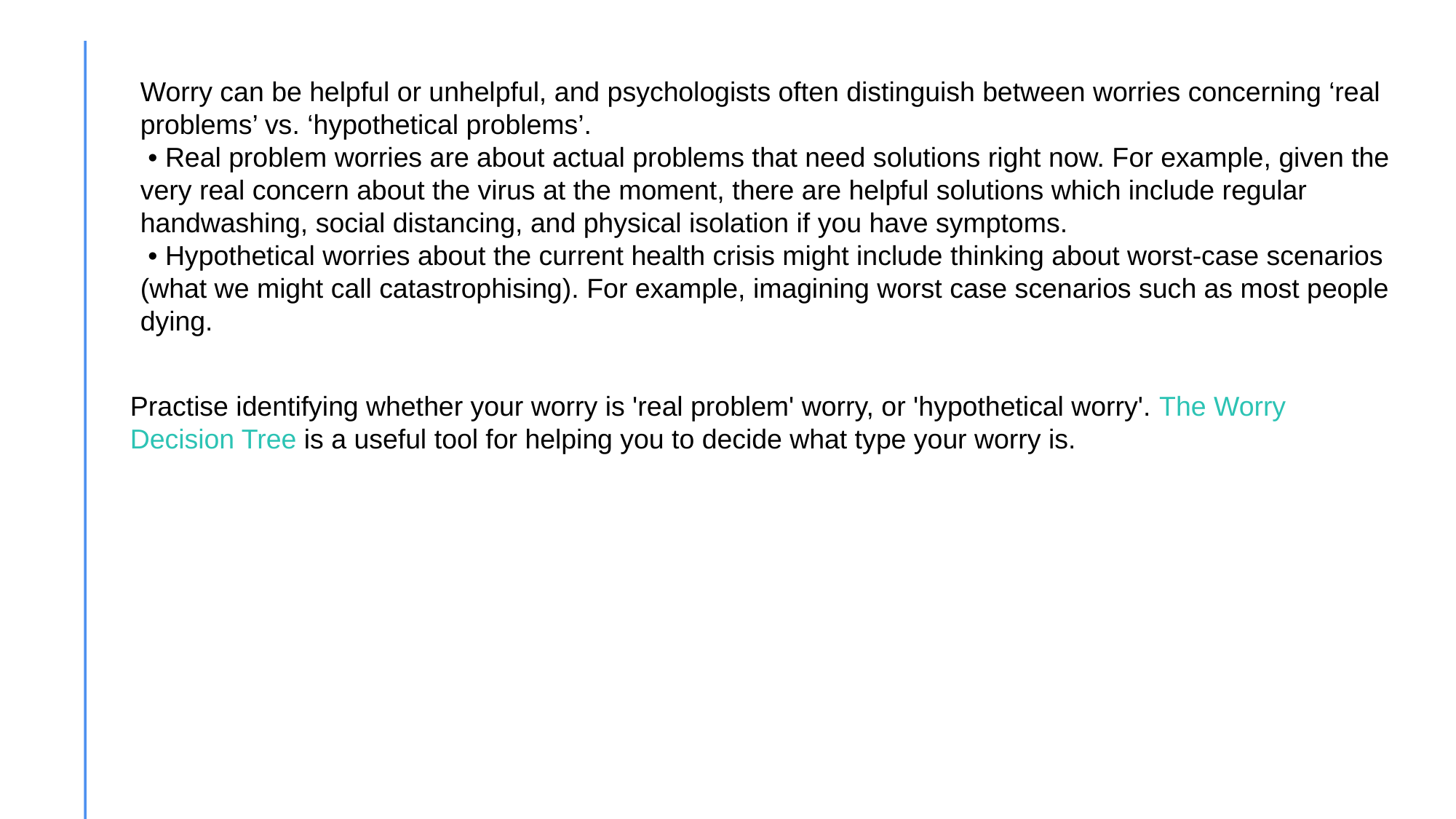

Worry can be helpful or unhelpful, and psychologists often distinguish between worries concerning ‘real problems’ vs. ‘hypothetical problems’.
 • Real problem worries are about actual problems that need solutions right now. For example, given the very real concern about the virus at the moment, there are helpful solutions which include regular handwashing, social distancing, and physical isolation if you have symptoms.
 • Hypothetical worries about the current health crisis might include thinking about worst-case scenarios (what we might call catastrophising). For example, imagining worst case scenarios such as most people dying.
Practise identifying whether your worry is 'real problem' worry, or 'hypothetical worry'. The Worry Decision Tree is a useful tool for helping you to decide what type your worry is.